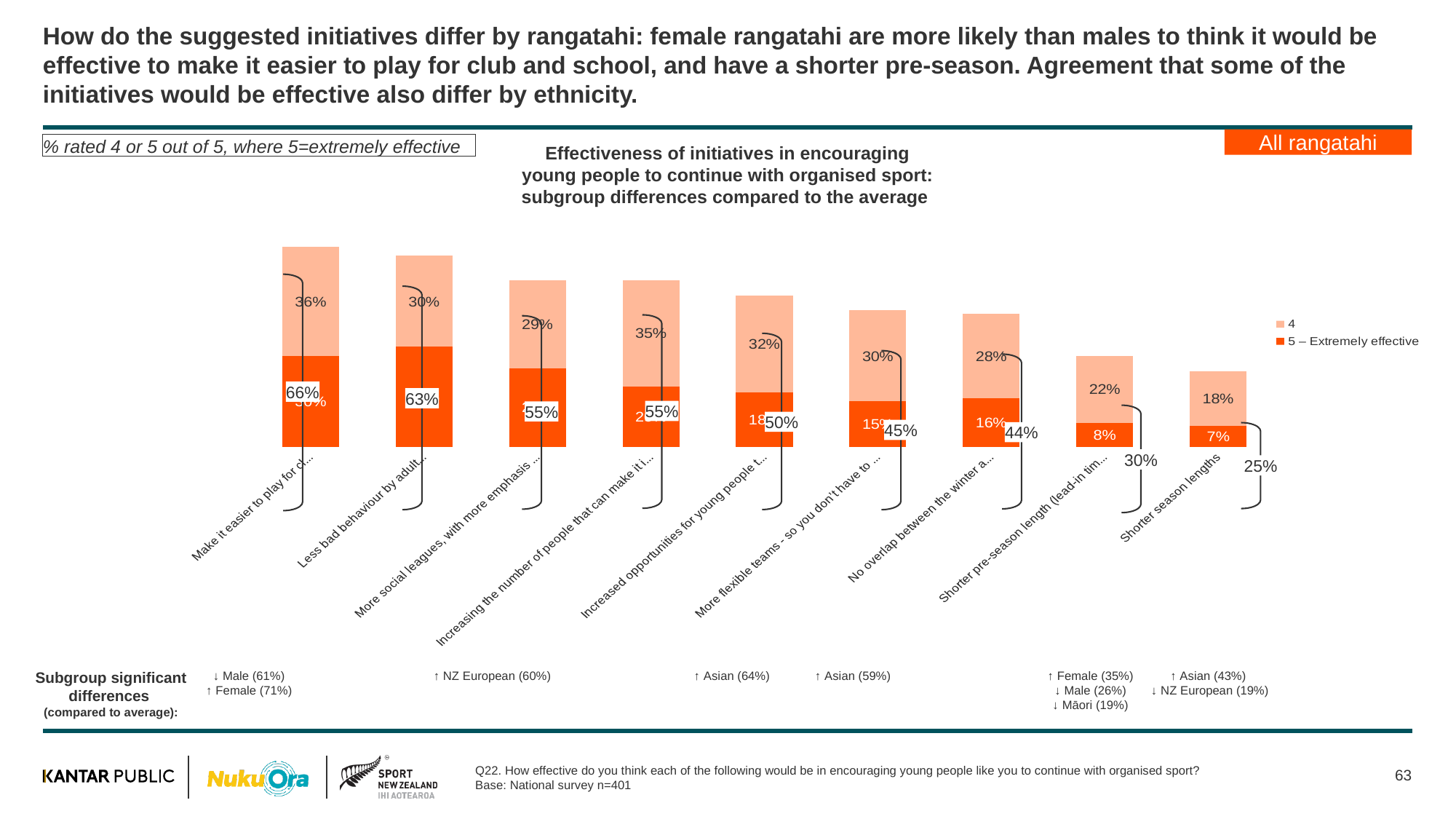

# How do the suggested initiatives differ by rangatahi: female rangatahi are more likely than males to think it would be effective to make it easier to play for club and school, and have a shorter pre-season. Agreement that some of the initiatives would be effective also differ by ethnicity.

### Chart

| Category | 5 – Extremely effective | 4 |
|---|---|---|
| Make it easier to play for club AND school | 0.3 | 0.36 |
| Less bad behaviour by adult supporters | 0.33 | 0.3 |
| More social leagues, with more emphasis on taking part / fun rather than winning | 0.26 | 0.29 |
| Increasing the number of people that can make it into development squads so that more receive these opportunities | 0.2 | 0.35 |
| Increased opportunities for young people to feed into decision making / provide feedback | 0.18 | 0.32 |
| More flexible teams - so you don’t have to commit to every training session or every game | 0.15 | 0.3 |
| No overlap between the winter and summer sport seasons | 0.16 | 0.28 |
| Shorter pre-season length (lead-in time prior to the season starting) | 0.08 | 0.22 |
| Shorter season lengths | 0.07 | 0.18 |
All rangatahi
% rated 4 or 5 out of 5, where 5=extremely effective
Effectiveness of initiatives in encouraging young people to continue with organised sport: subgroup differences compared to the average

66%

63%

55%

55%

50%

45%

44%

30%

25%
↓ Male (61%)
↑ Female (71%)

Subgroup significant differences
(compared to average):
↑ NZ European (60%)

↑ Asian (64%)

↑ Asian (59%)

↑ Female (35%)
↓ Male (26%)
↓ Māori (19%)

↑ Asian (43%)
 ↓ NZ European (19%)

63
Q22. How effective do you think each of the following would be in encouraging young people like you to continue with organised sport?
Base: National survey n=401